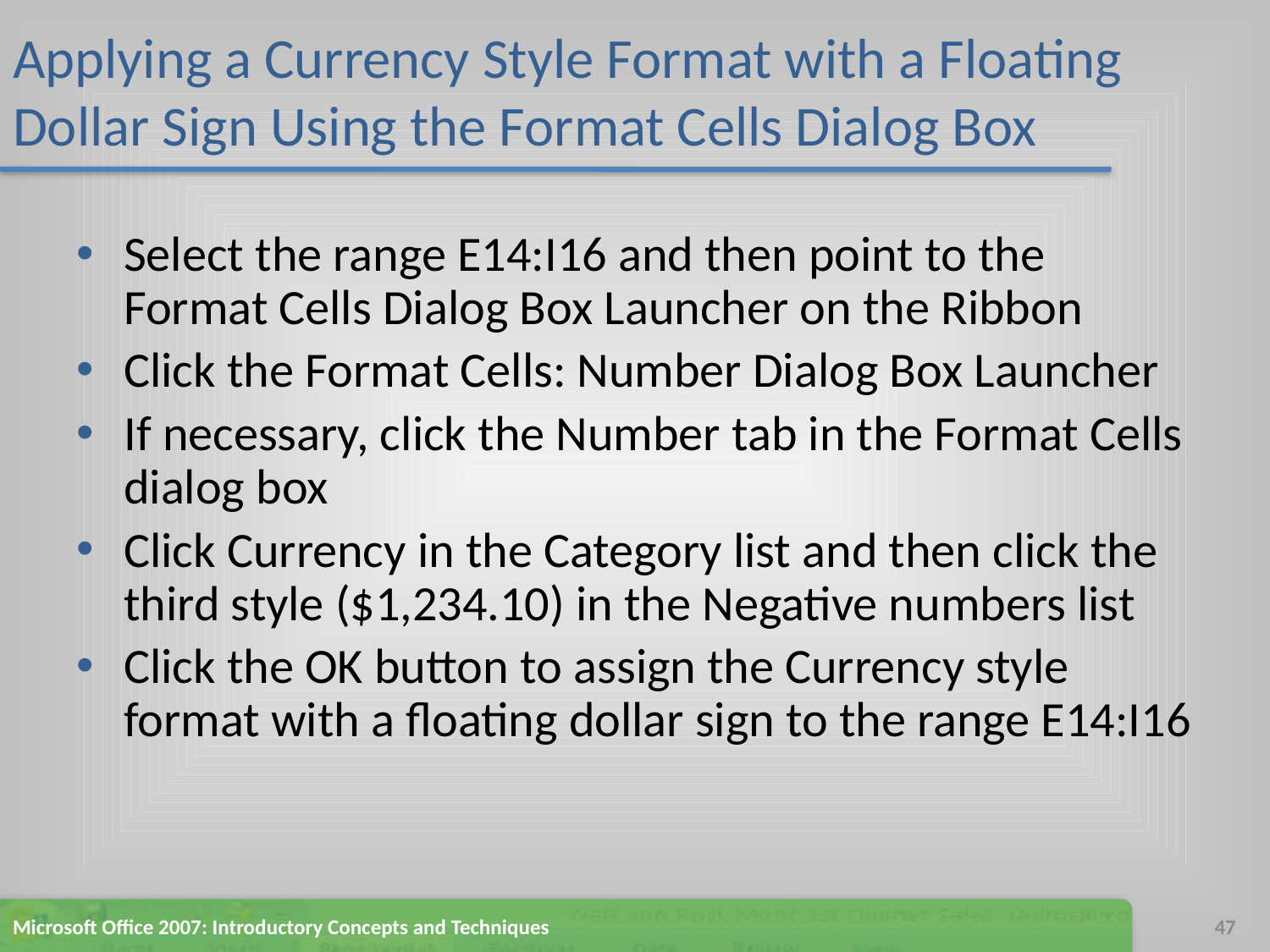

# Applying a Currency Style Format with a Floating Dollar Sign Using the Format Cells Dialog Box
Select the range E14:I16 and then point to the Format Cells Dialog Box Launcher on the Ribbon
Click the Format Cells: Number Dialog Box Launcher
If necessary, click the Number tab in the Format Cells dialog box
Click Currency in the Category list and then click the third style ($1,234.10) in the Negative numbers list
Click the OK button to assign the Currency style format with a floating dollar sign to the range E14:I16

Microsoft Office 2007: Introductory Concepts and Techniques
47